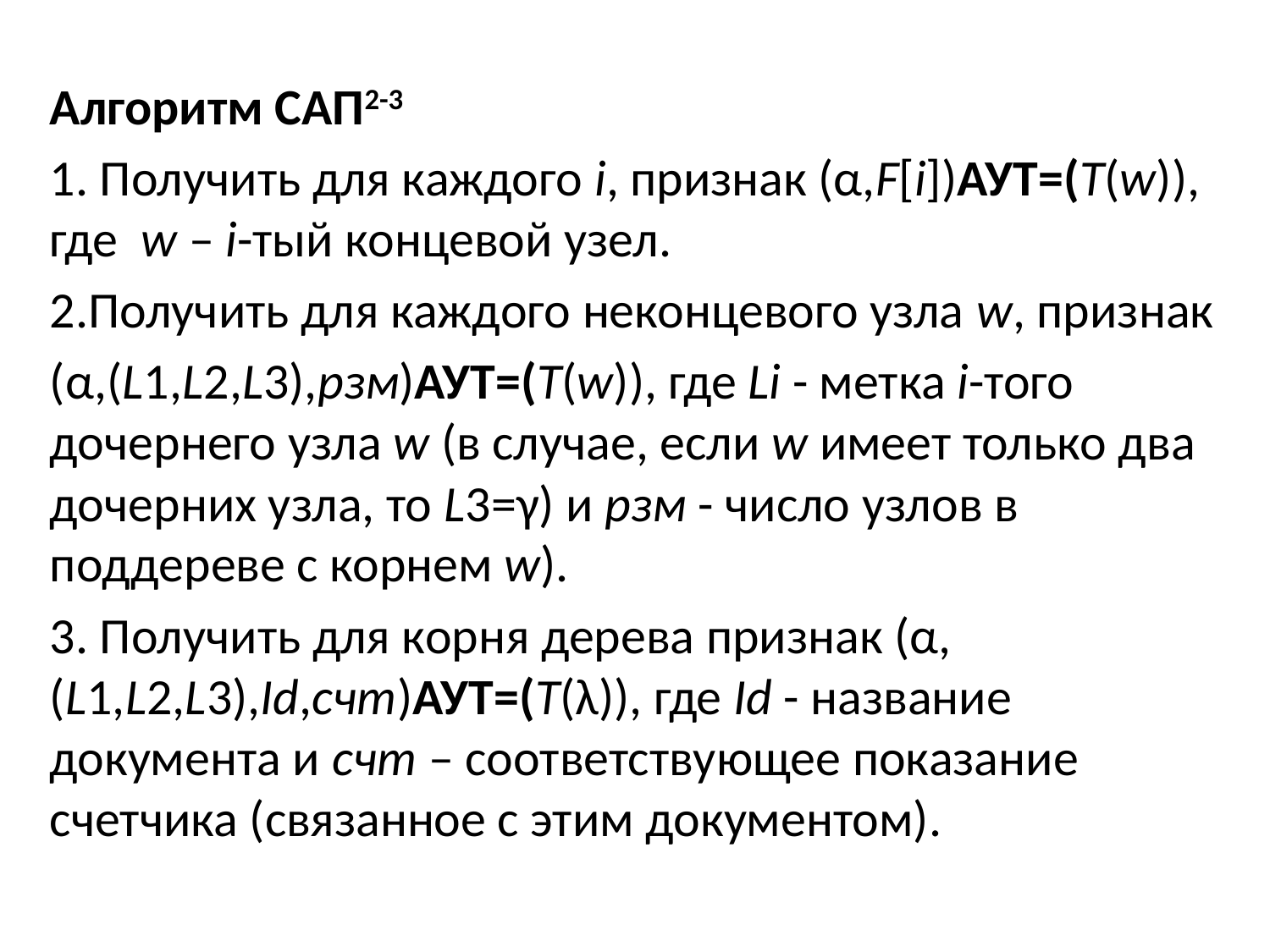

Алгоритм САП2-3
1. Получить для каждого i, признак (α,F[i])АУТ=(T(w)), где  w – i-тый концевой узел.
2.Получить для каждого неконцевого узла w, признак
(α,(L1,L2,L3),рзм)АУТ=(Т(w)), где Li - метка i-того дочернего узла w (в случае, если w имеет только два дочерних узла, то L3=γ) и рзм - число узлов в поддереве с корнем w).
3. Получить для корня дерева признак (α,(L1,L2,L3),Id,счт)АУТ=(Т(λ)), где Id - название документа и счт – соответствующее показание счетчика (связанное с этим документом).